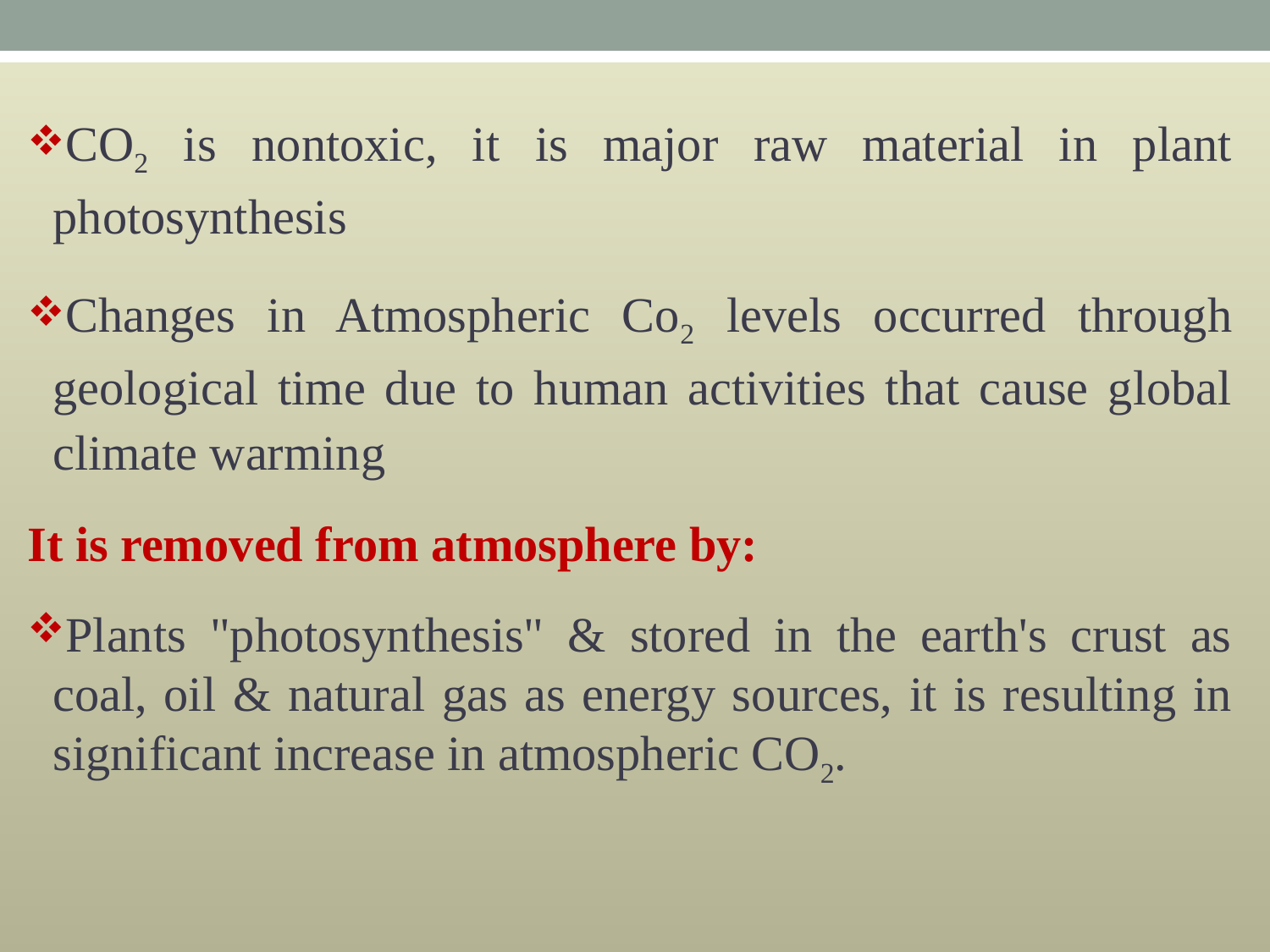

CO2 is nontoxic, it is major raw material in plant photosynthesis
Changes in Atmospheric Co2 levels occurred through geological time due to human activities that cause global climate warming
It is removed from atmosphere by:
Plants "photosynthesis" & stored in the earth's crust as coal, oil & natural gas as energy sources, it is resulting in significant increase in atmospheric CO2.